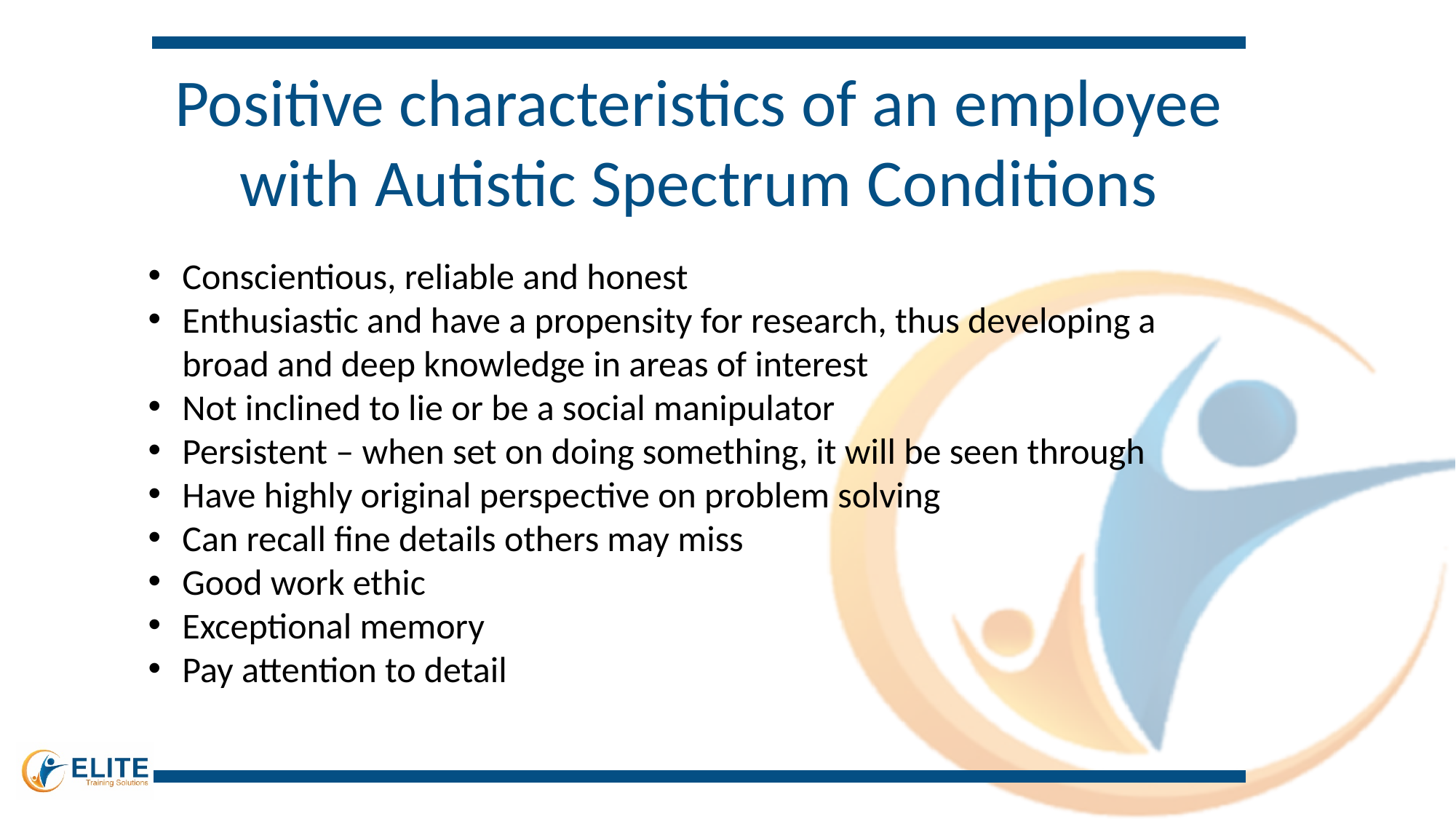

Positive characteristics of an employee with Autistic Spectrum Conditions
Conscientious, reliable and honest
Enthusiastic and have a propensity for research, thus developing a broad and deep knowledge in areas of interest
Not inclined to lie or be a social manipulator
Persistent – when set on doing something, it will be seen through
Have highly original perspective on problem solving
Can recall fine details others may miss
Good work ethic
Exceptional memory
Pay attention to detail